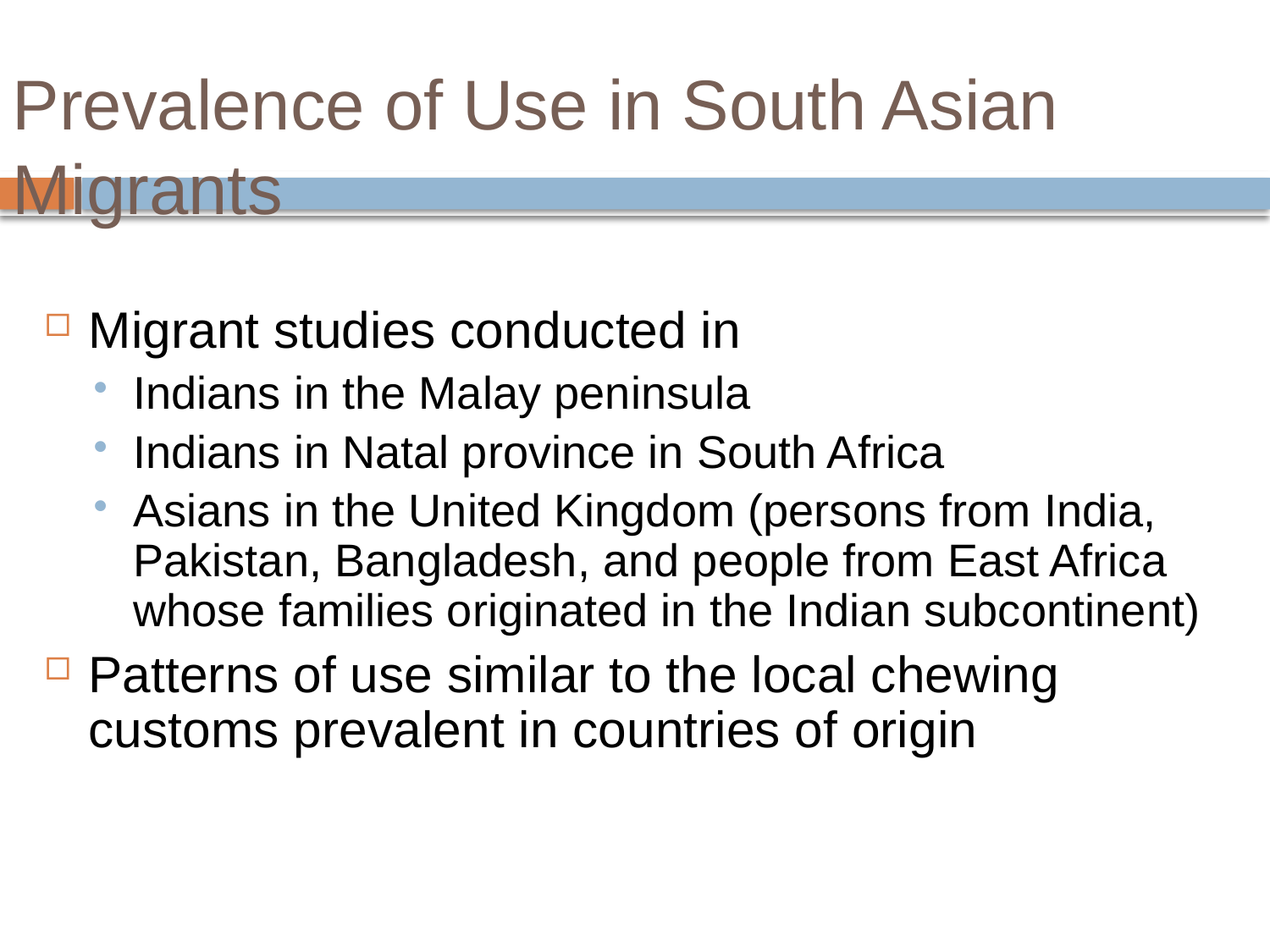

# Prevalence of Use in South Asian Migrants
Migrant studies conducted in
Indians in the Malay peninsula
Indians in Natal province in South Africa
Asians in the United Kingdom (persons from India, Pakistan, Bangladesh, and people from East Africa whose families originated in the Indian subcontinent)
Patterns of use similar to the local chewing customs prevalent in countries of origin